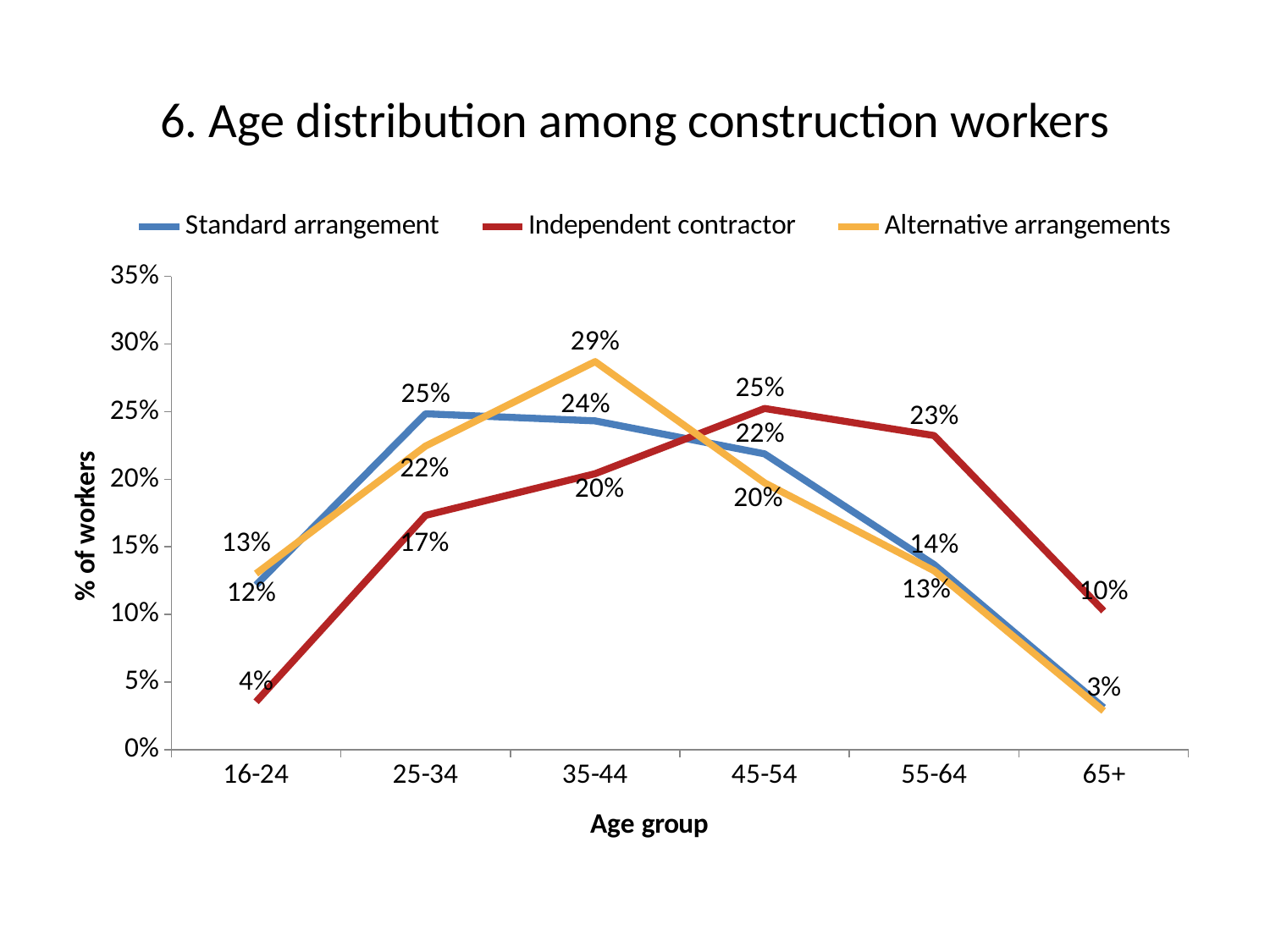

# 6. Age distribution among construction workers

### Chart

| Category | Standard arrangement | Independent contractor | Alternative arrangements |
|---|---|---|---|
| 16-24 | 12.1764 | 3.5461 | 13.0234 |
| 25-34 | 24.839 | 17.3299 | 22.4554 |
| 35-44 | 24.3125 | 20.4085 | 28.6937 |
| 45-54 | 21.8763 | 25.2273 | 19.7322 |
| 55-64 | 13.6837 | 23.2258 | 13.2279 |
| 65+ | 3.1121 | 10.2624 | 2.8673 |